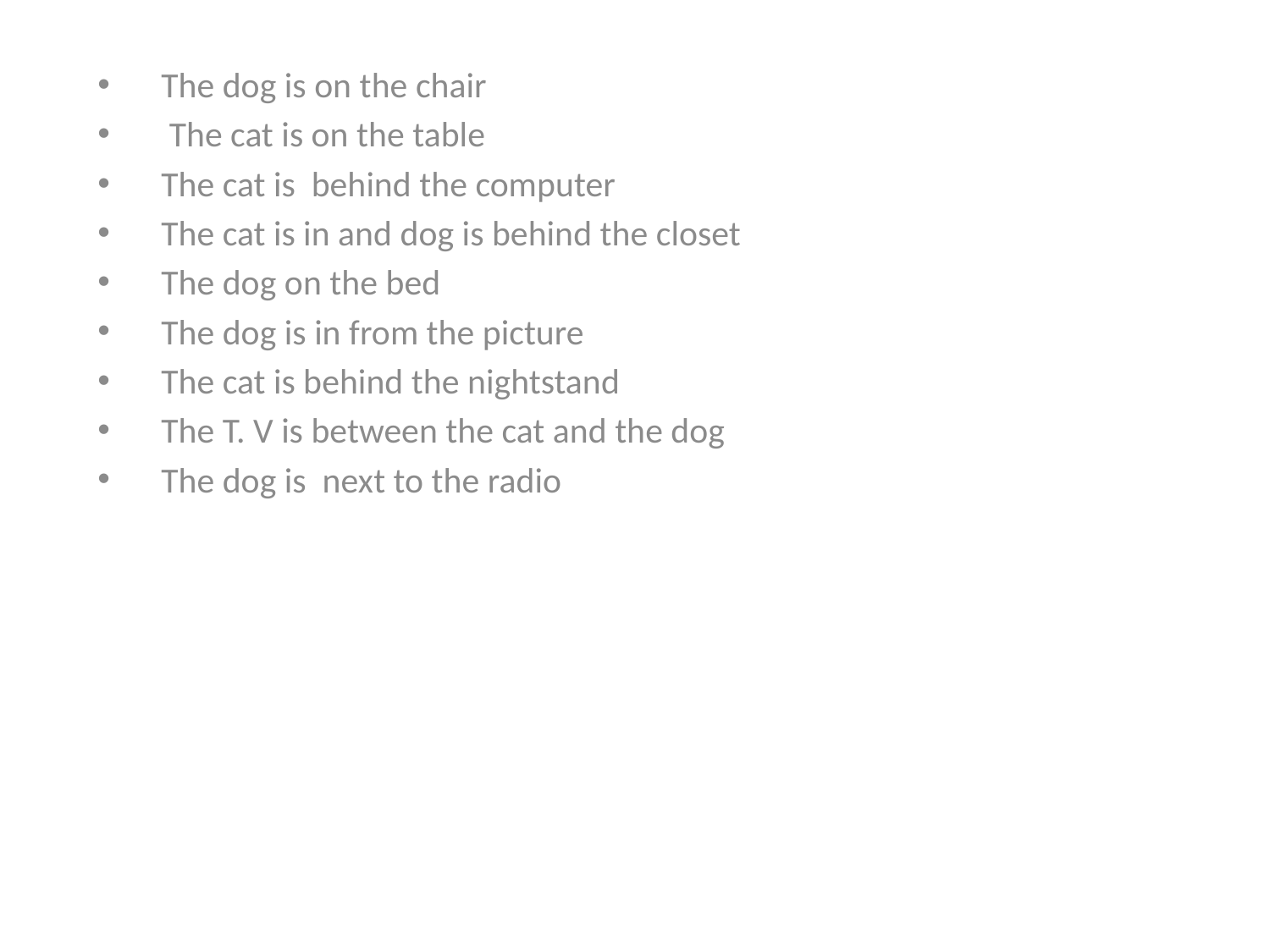

The dog is on the chair
 The cat is on the table
The cat is  behind the computer
The cat is in and dog is behind the closet
The dog on the bed
The dog is in from the picture
The cat is behind the nightstand
The T. V is between the cat and the dog
The dog is  next to the radio